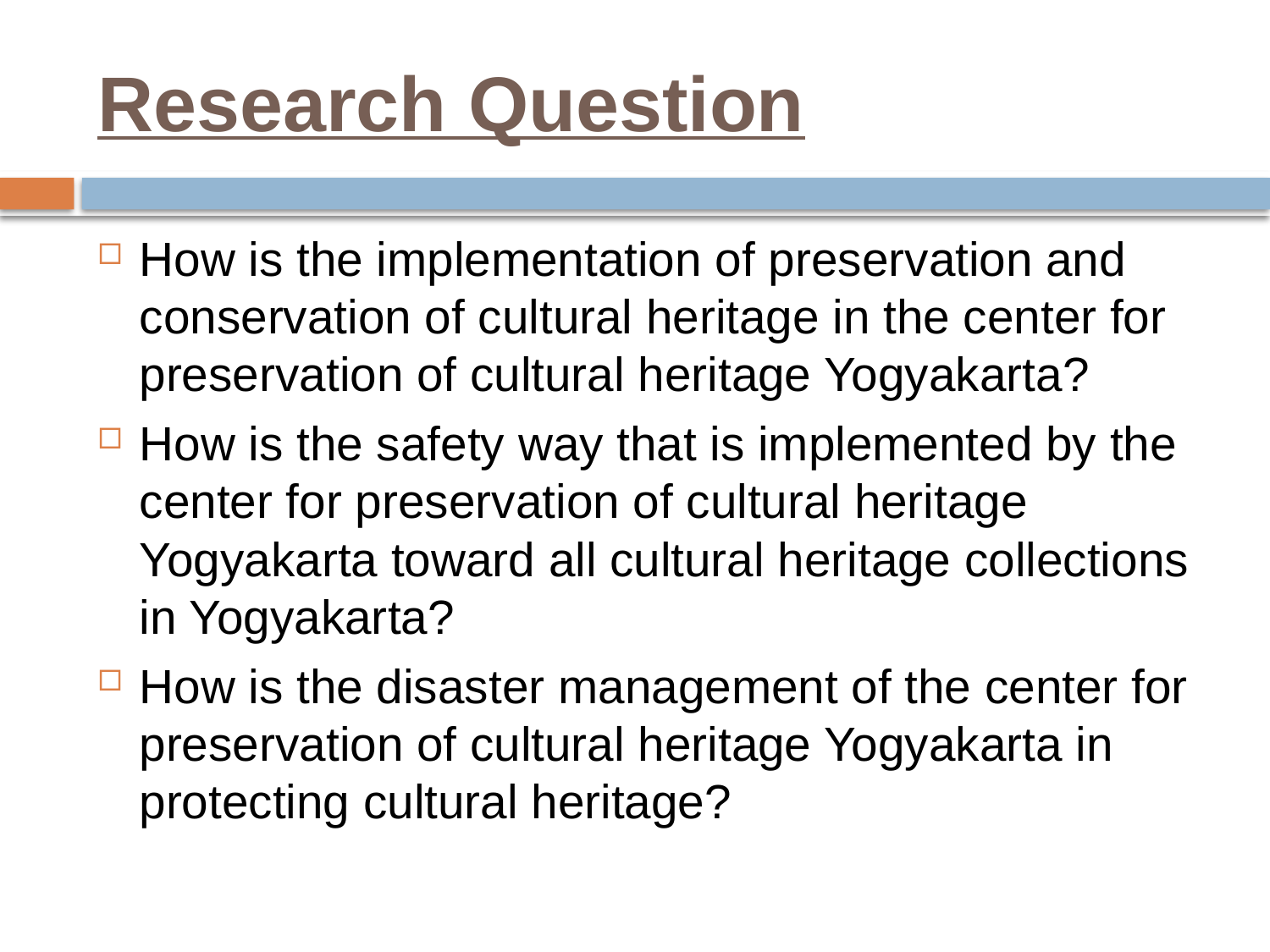

# Research Question
How is the implementation of preservation and conservation of cultural heritage in the center for preservation of cultural heritage Yogyakarta?
How is the safety way that is implemented by the center for preservation of cultural heritage Yogyakarta toward all cultural heritage collections in Yogyakarta?
How is the disaster management of the center for preservation of cultural heritage Yogyakarta in protecting cultural heritage?